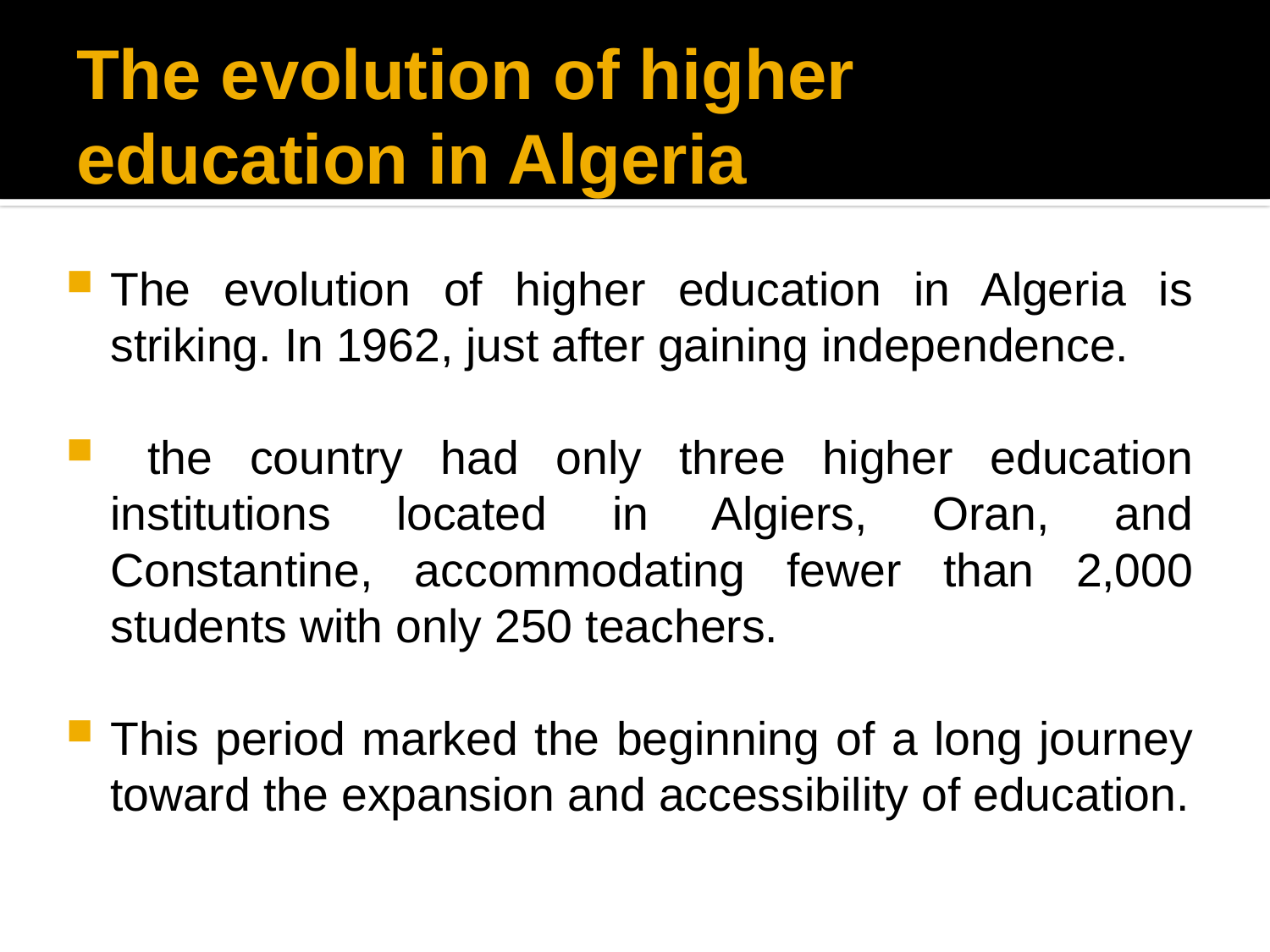

# The evolution of higher education in Algeria
The evolution of higher education in Algeria is striking. In 1962, just after gaining independence.

 the country had only three higher education institutions located in Algiers, Oran, and Constantine, accommodating fewer than 2,000 students with only 250 teachers.

This period marked the beginning of a long journey toward the expansion and accessibility of education.